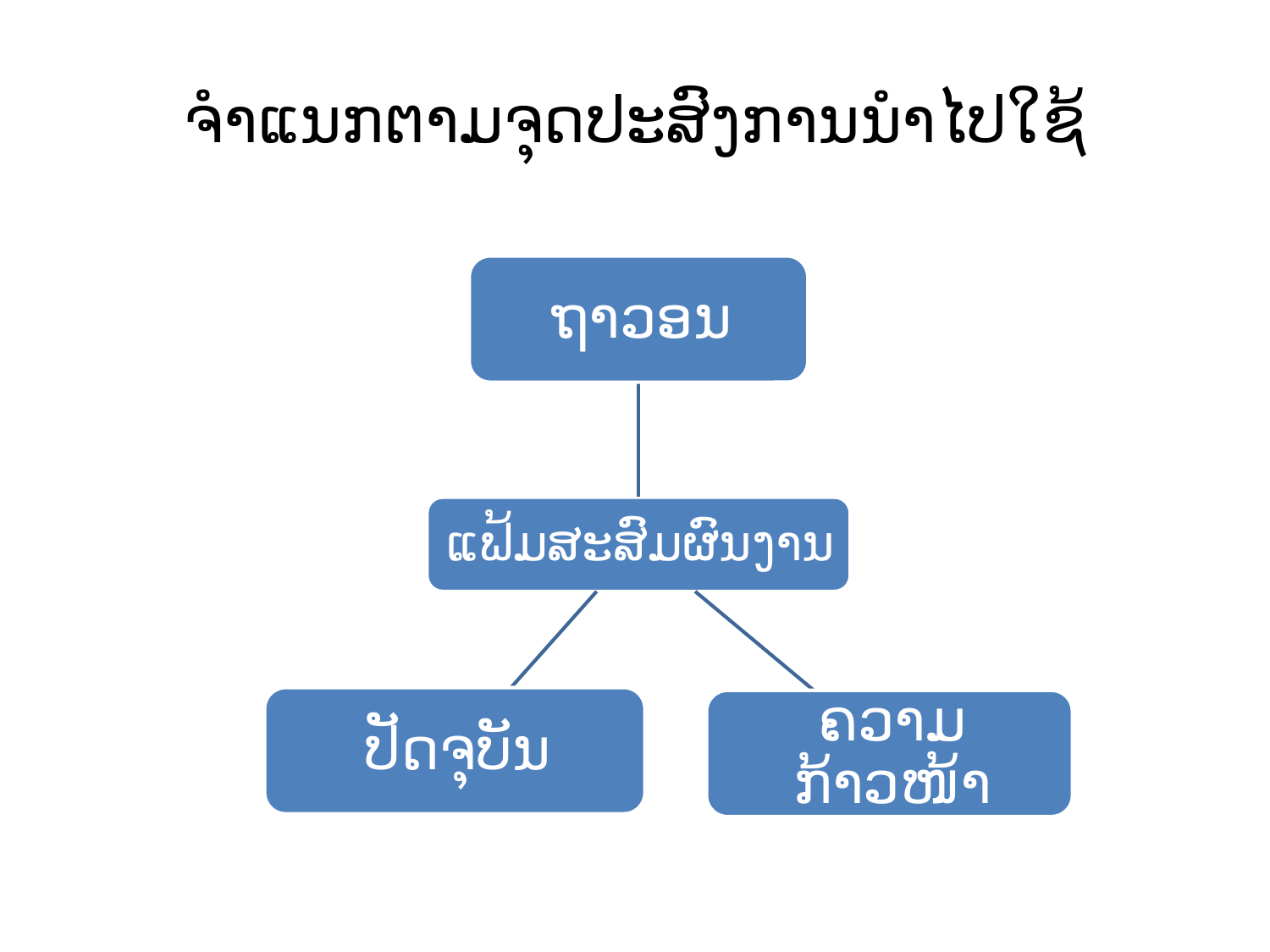

# ຈຳແນກຕາມຈຸດປະສົງການນຳໄປໃຊ້
ແຟ້ມສະສົມຜົນງານ
ຖາວອນ
ຄວາມກ້າວໜ້າ
ປັດຈຸບັນ